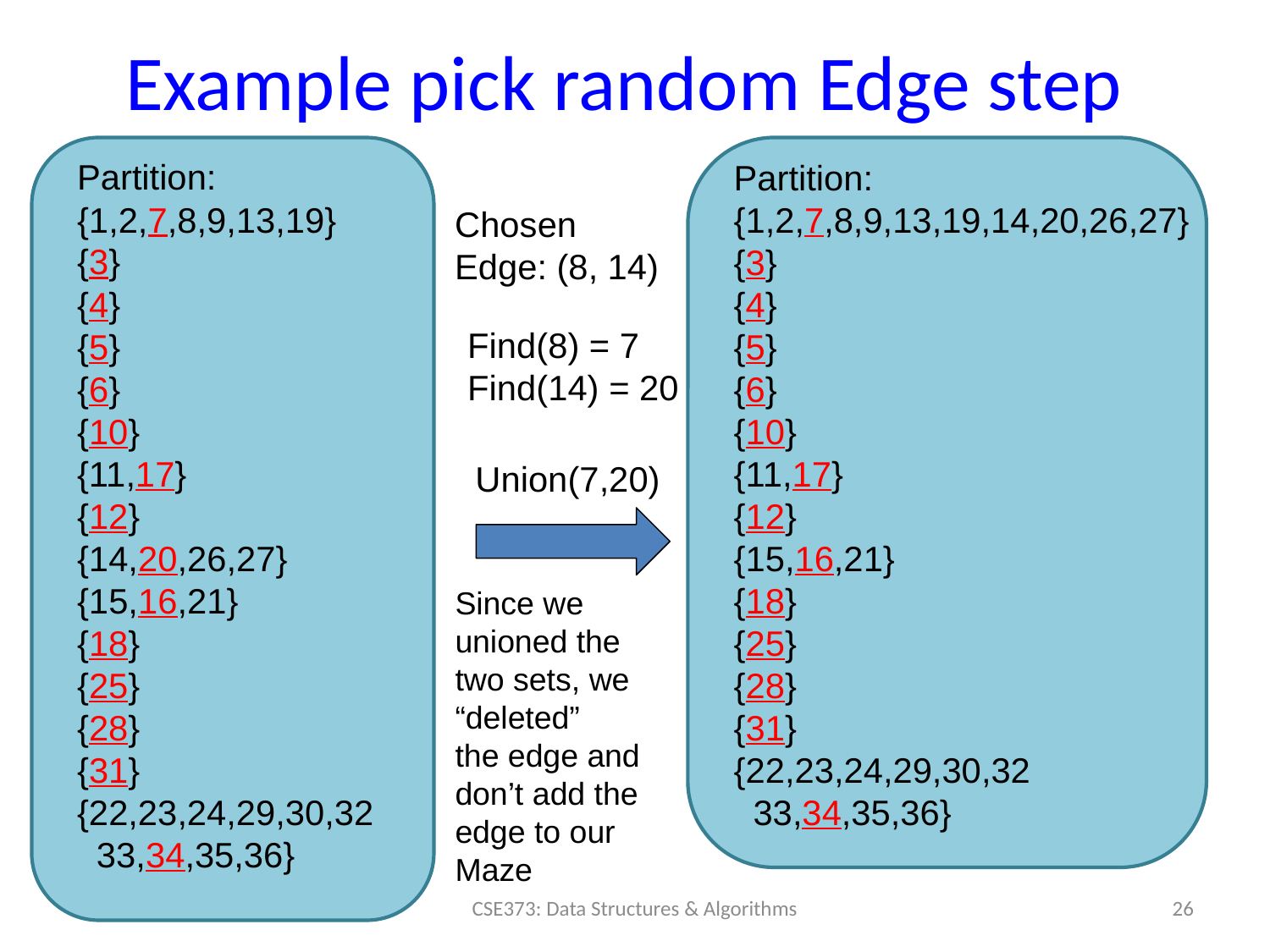

# Example pick random Edge step

Partition:
{1,2,7,8,9,13,19}
{3}
{4}
{5}
{6}
{10}
{11,17}
{12}
{14,20,26,27}
{15,16,21}
{18}
{25}
{28}
{31}
{22,23,24,29,30,32
  33,34,35,36}

Partition:
{1,2,7,8,9,13,19,14,20,26,27}
{3}
{4}
{5}
{6}
{10}
{11,17}
{12}
{15,16,21}
{18}
{25}
{28}
{31}
{22,23,24,29,30,32
  33,34,35,36}

Chosen
Edge: (8, 14)
Find(8) = 7
Find(14) = 20
Union(7,20)

Since we
unioned the
two sets, we
“deleted”
the edge and
don’t add the
edge to our
Maze
CSE373: Data Structures & Algorithms
26